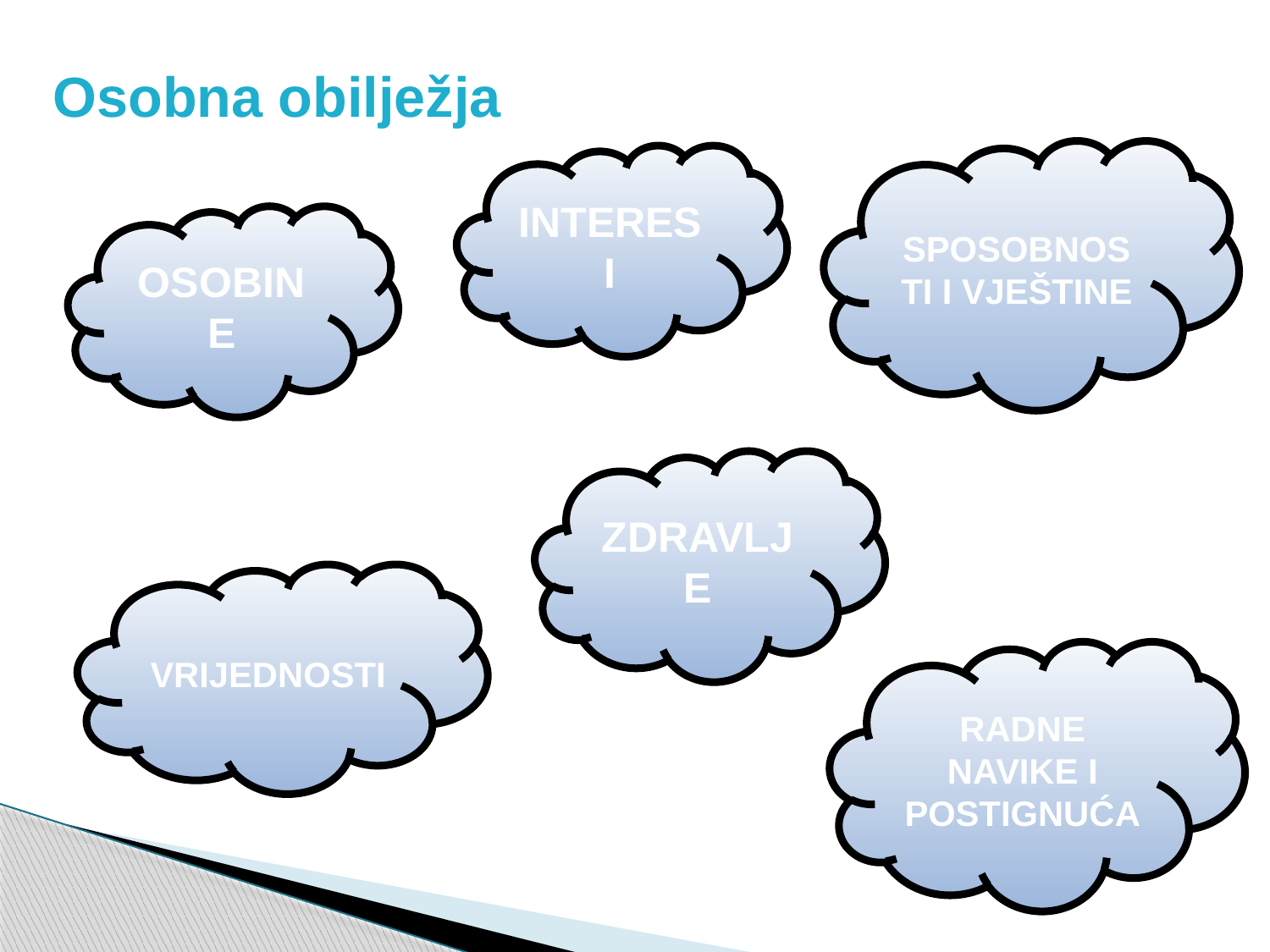

Osobna obilježja
SPOSOBNOSTI I VJEŠTINE
INTERESI
OSOBINE
ZDRAVLJE
VRIJEDNOSTI
RADNE NAVIKE I POSTIGNUĆA